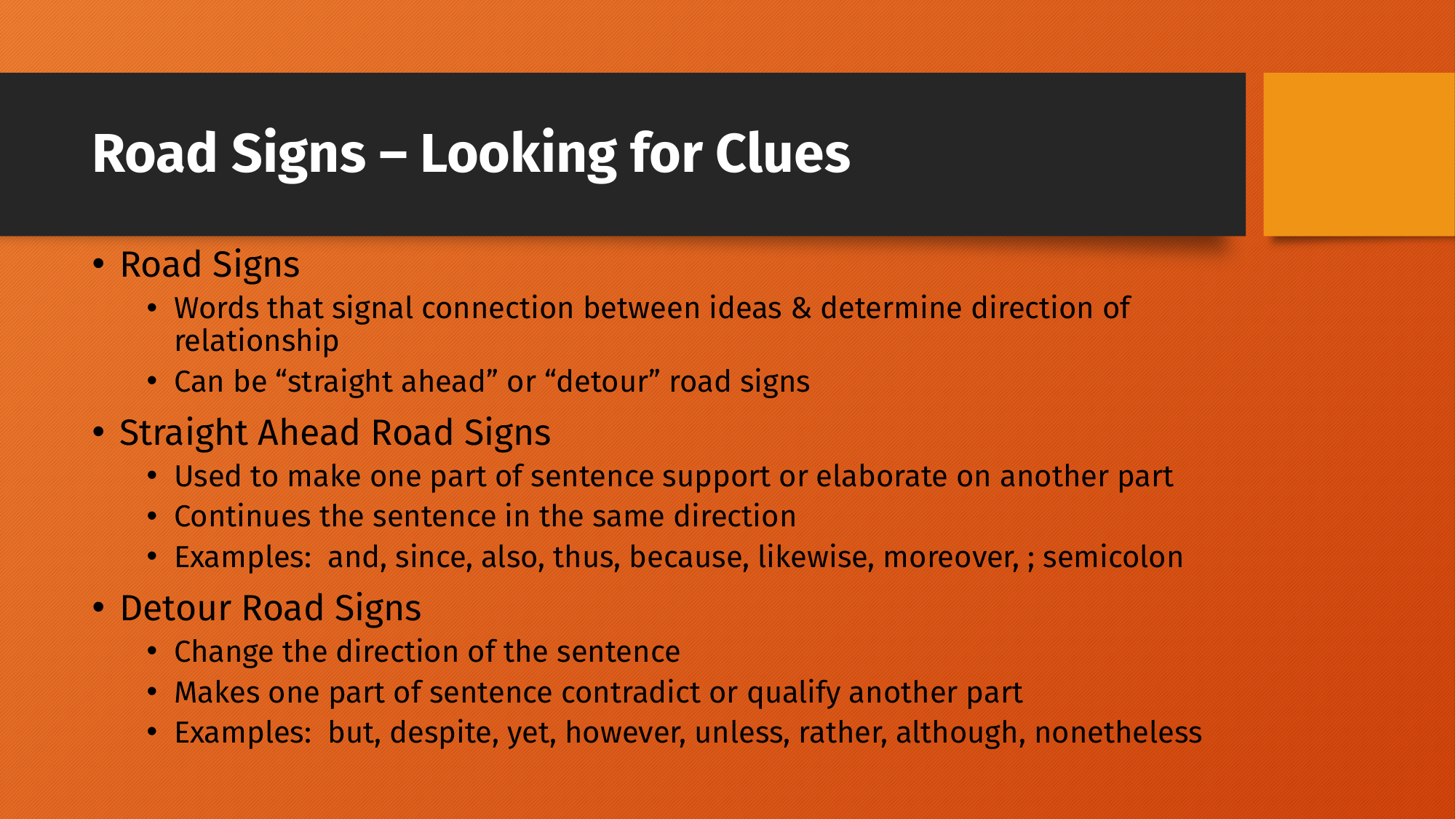

# Road Signs – Looking for Clues
Road Signs
Words that signal connection between ideas & determine direction of relationship
Can be “straight ahead” or “detour” road signs
Straight Ahead Road Signs
Used to make one part of sentence support or elaborate on another part
Continues the sentence in the same direction
Examples:  and, since, also, thus, because, likewise, moreover, ; semicolon
Detour Road Signs
Change the direction of the sentence
Makes one part of sentence contradict or qualify another part
Examples:  but, despite, yet, however, unless, rather, although, nonetheless